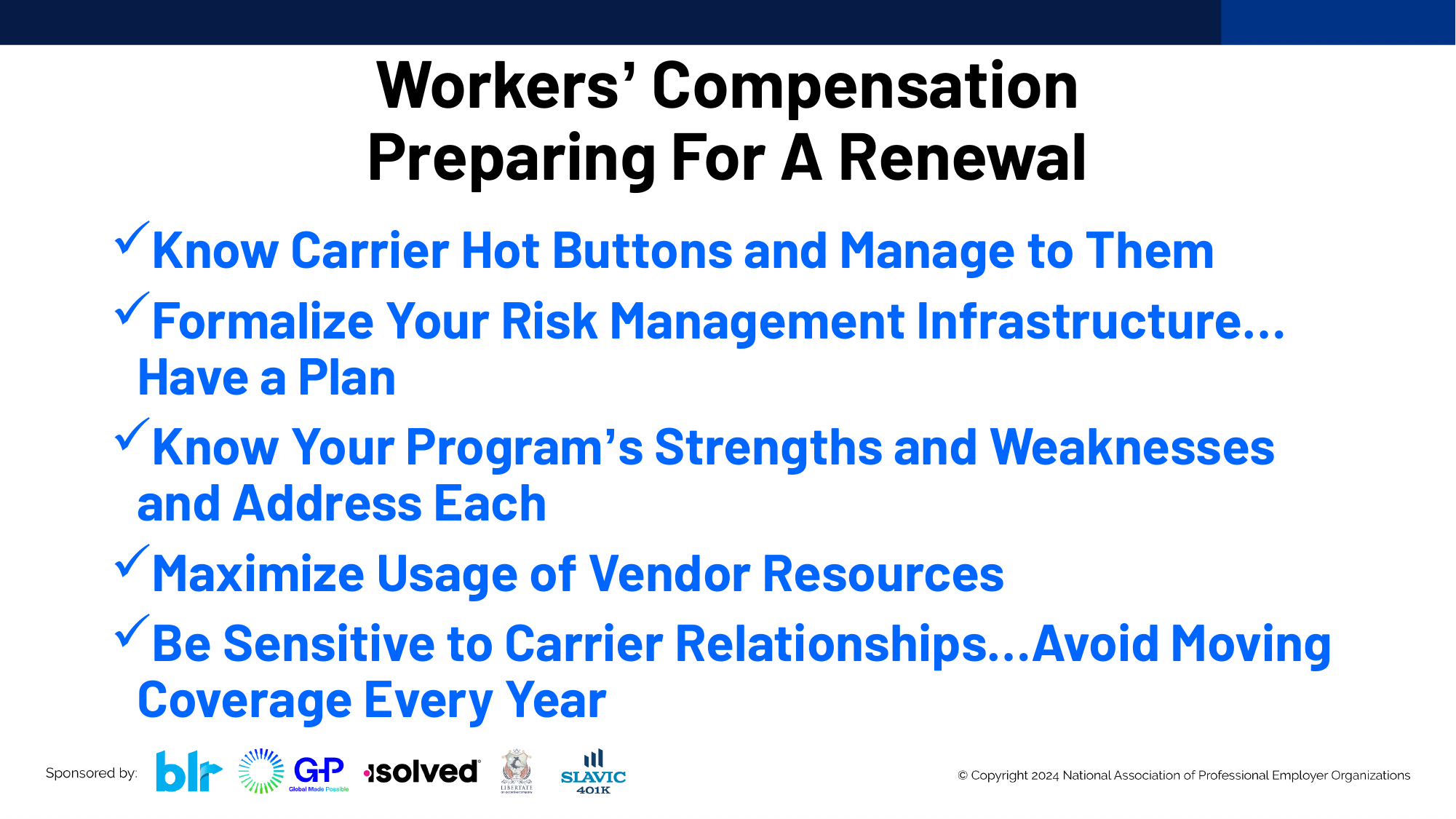

# Workers’ Compensation Preparing For A Renewal
Know Carrier Hot Buttons and Manage to Them
Formalize Your Risk Management Infrastructure…Have a Plan
Know Your Program’s Strengths and Weaknesses and Address Each
Maximize Usage of Vendor Resources
Be Sensitive to Carrier Relationships…Avoid Moving Coverage Every Year